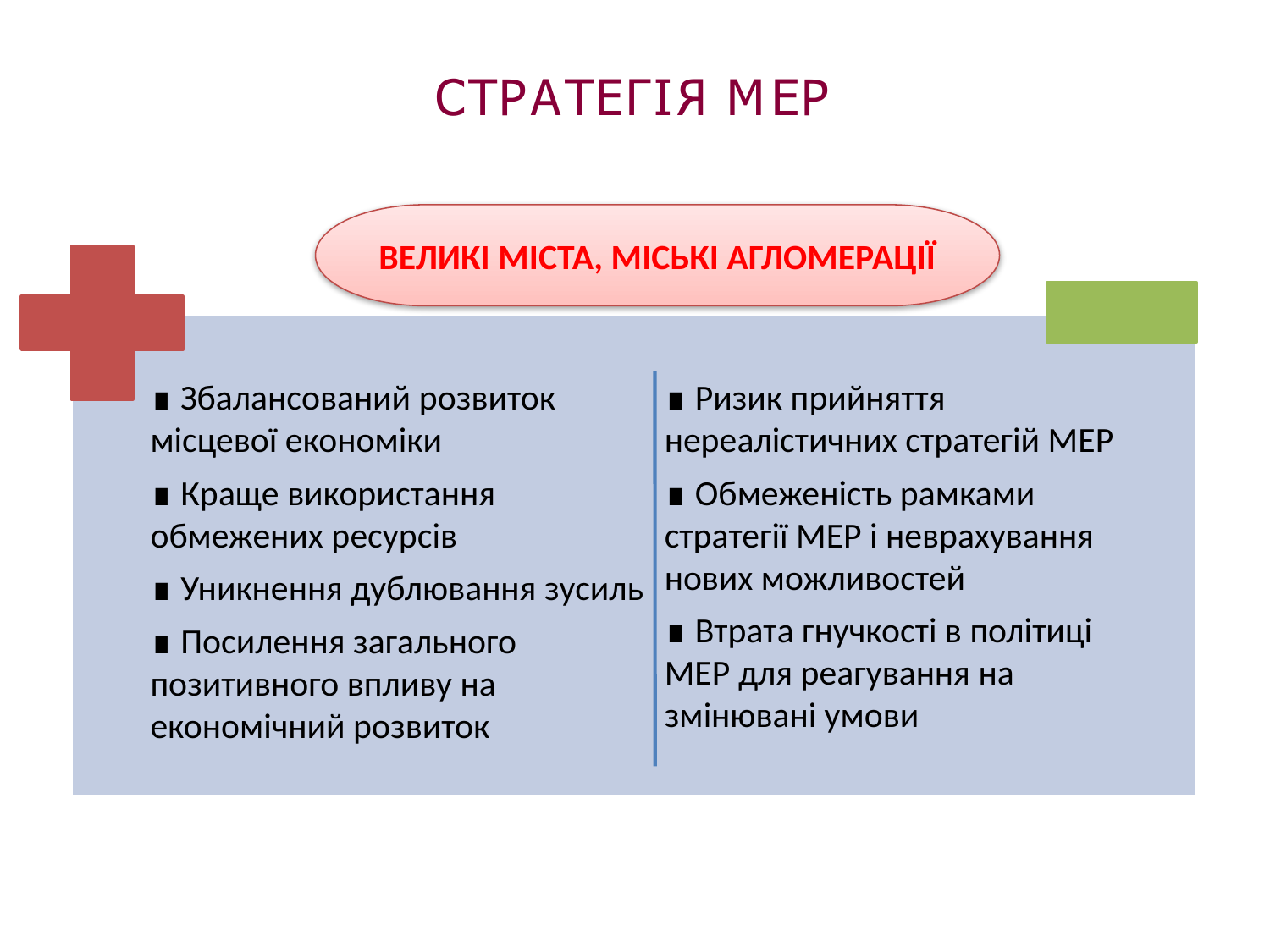

# стратегія МЕР
ВЕЛИКІ МІСТА, МІСЬКІ АГЛОМЕРАЦІЇ

∎ Збалансований розвиток місцевої економіки
∎ Краще використання обмежених ресурсів
∎ Уникнення дублювання зусиль
∎ Посилення загального позитивного впливу на економічний розвиток
∎ Ризик прийняття нереалістичних стратегій МЕР
∎ Обмеженість рамками стратегії МЕР і неврахування нових можливостей
∎ Втрата гнучкості в політиці МЕР для реагування на змінювані умови

14